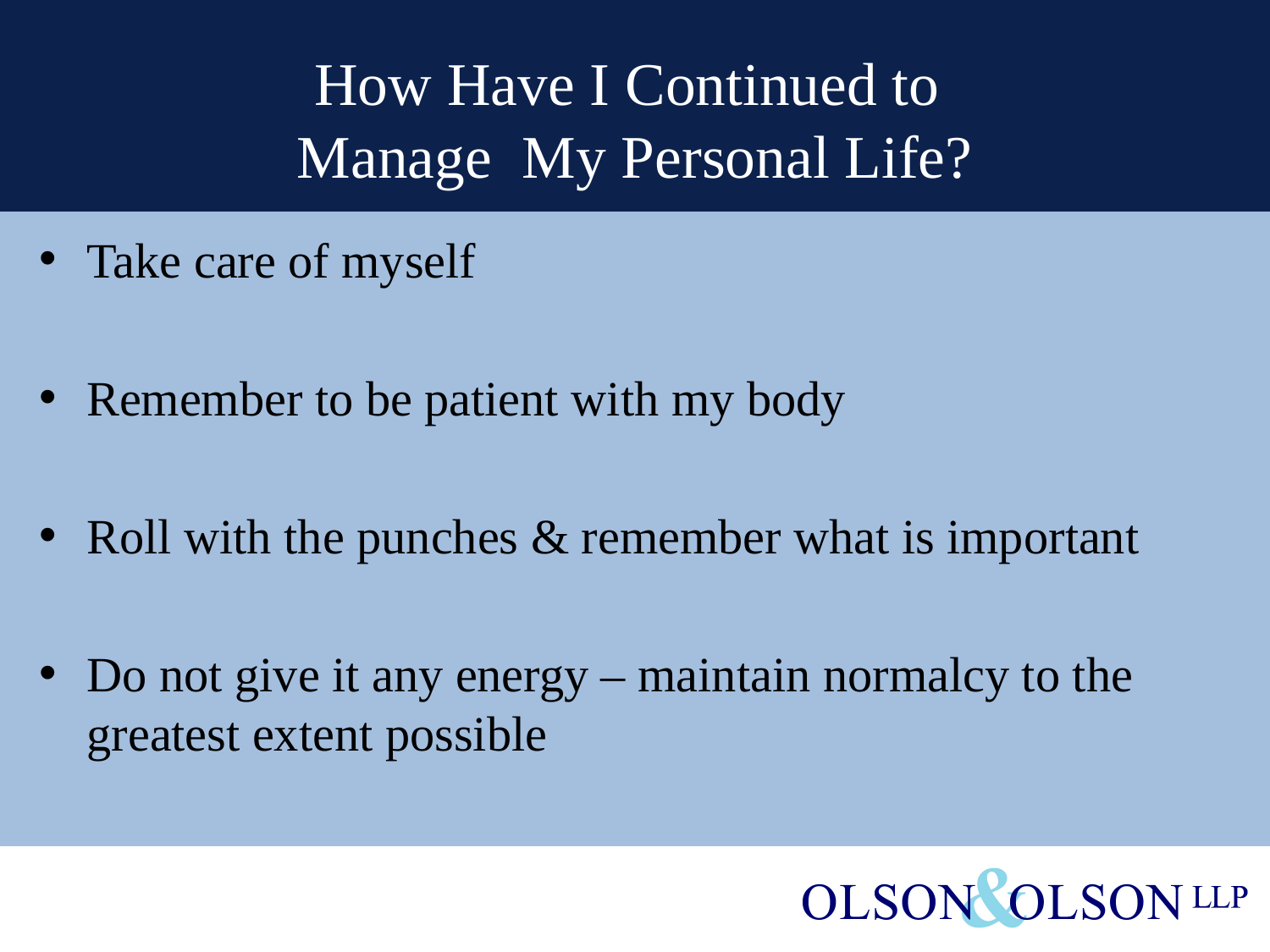

# How Have I Continued to Manage  My Personal Life?
Take care of myself

Remember to be patient with my body

Roll with the punches & remember what is important

Do not give it any energy – maintain normalcy to the greatest extent possible